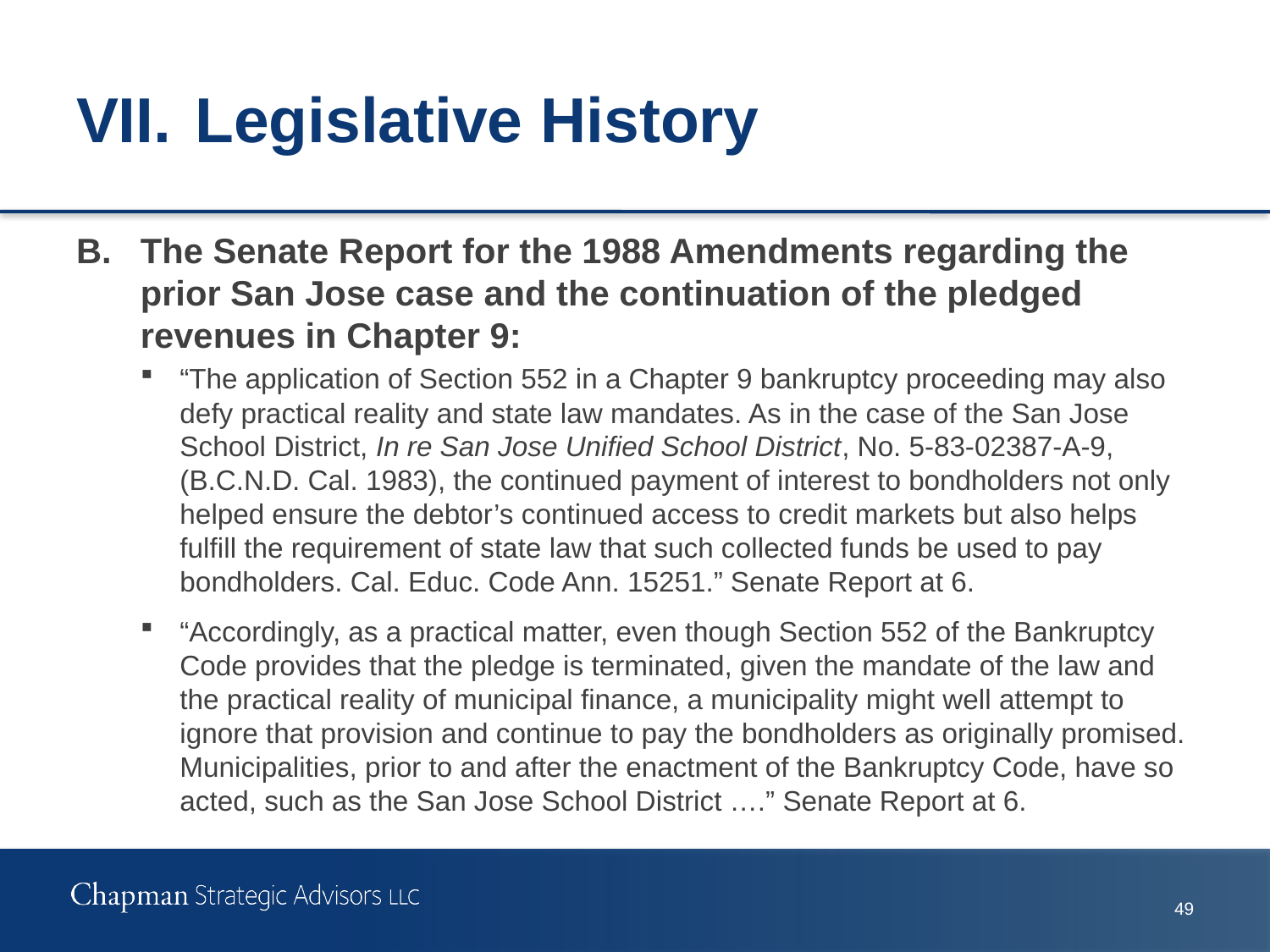

# VII.	Legislative History
B.	The Senate Report for the 1988 Amendments regarding the prior San Jose case and the continuation of the pledged revenues in Chapter 9:
“The application of Section 552 in a Chapter 9 bankruptcy proceeding may also defy practical reality and state law mandates. As in the case of the San Jose School District, In re San Jose Unified School District, No. 5-83-02387-A-9, (B.C.N.D. Cal. 1983), the continued payment of interest to bondholders not only helped ensure the debtor’s continued access to credit markets but also helps fulfill the requirement of state law that such collected funds be used to pay bondholders. Cal. Educ. Code Ann. 15251.” Senate Report at 6.
“Accordingly, as a practical matter, even though Section 552 of the Bankruptcy Code provides that the pledge is terminated, given the mandate of the law and the practical reality of municipal finance, a municipality might well attempt to ignore that provision and continue to pay the bondholders as originally promised. Municipalities, prior to and after the enactment of the Bankruptcy Code, have so acted, such as the San Jose School District ….” Senate Report at 6.
49